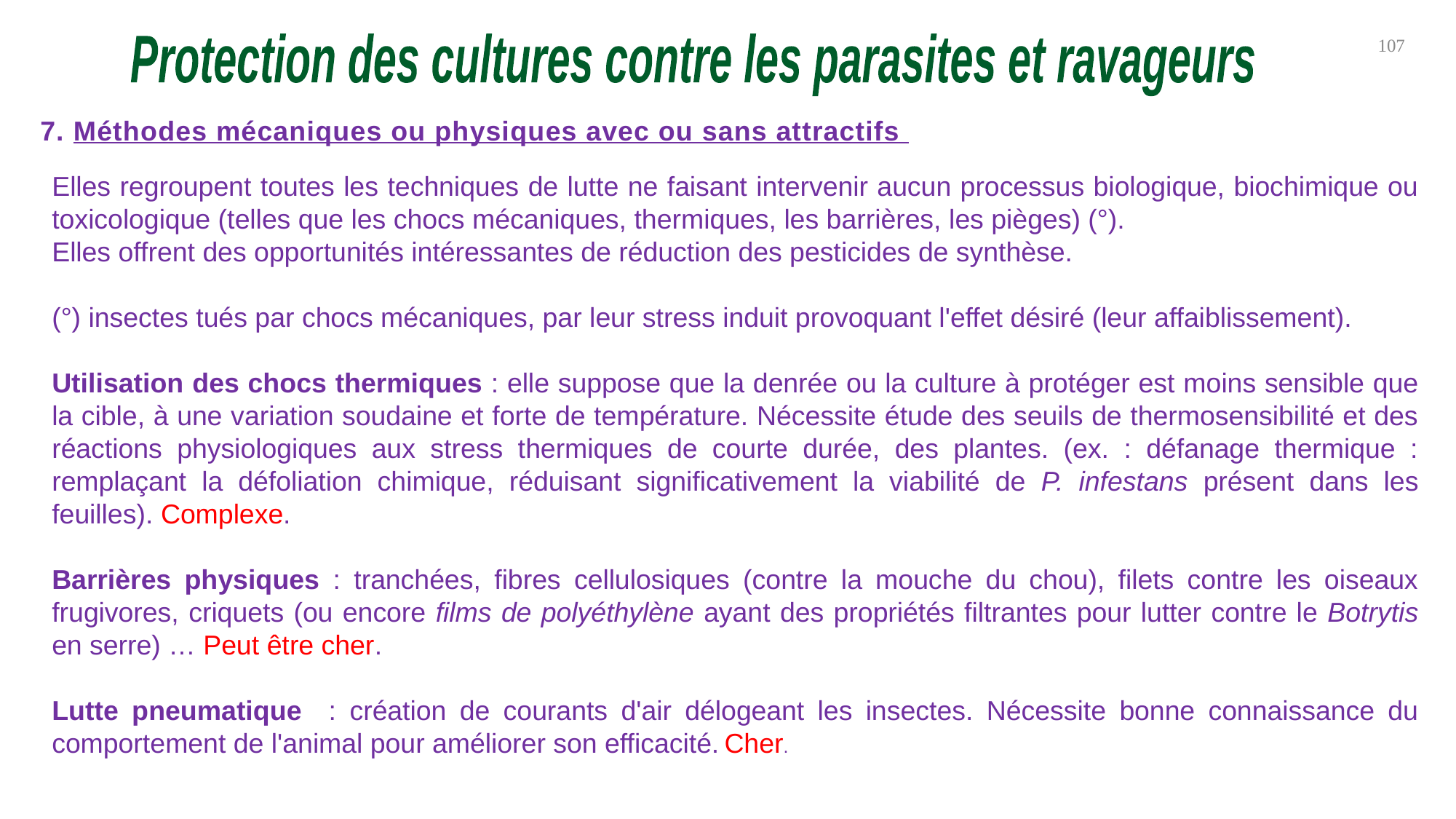

107
Protection des cultures contre les parasites et ravageurs
7. Méthodes mécaniques ou physiques avec ou sans attractifs
Elles regroupent toutes les techniques de lutte ne faisant intervenir aucun processus biologique, biochimique ou toxicologique (telles que les chocs mécaniques, thermiques, les barrières, les pièges) (°).
Elles offrent des opportunités intéressantes de réduction des pesticides de synthèse.

(°) insectes tués par chocs mécaniques, par leur stress induit provoquant l'effet désiré (leur affaiblissement).

Utilisation des chocs thermiques : elle suppose que la denrée ou la culture à protéger est moins sensible que la cible, à une variation soudaine et forte de température. Nécessite étude des seuils de thermosensibilité et des réactions physiologiques aux stress thermiques de courte durée, des plantes. (ex. : défanage thermique : remplaçant la défoliation chimique, réduisant significativement la viabilité de P. infestans présent dans les feuilles). Complexe.

Barrières physiques : tranchées, fibres cellulosiques (contre la mouche du chou), filets contre les oiseaux frugivores, criquets (ou encore films de polyéthylène ayant des propriétés filtrantes pour lutter contre le Botrytis en serre) … Peut être cher.

Lutte pneumatique  : création de courants d'air délogeant les insectes. Nécessite bonne connaissance du comportement de l'animal pour améliorer son efficacité. Cher.